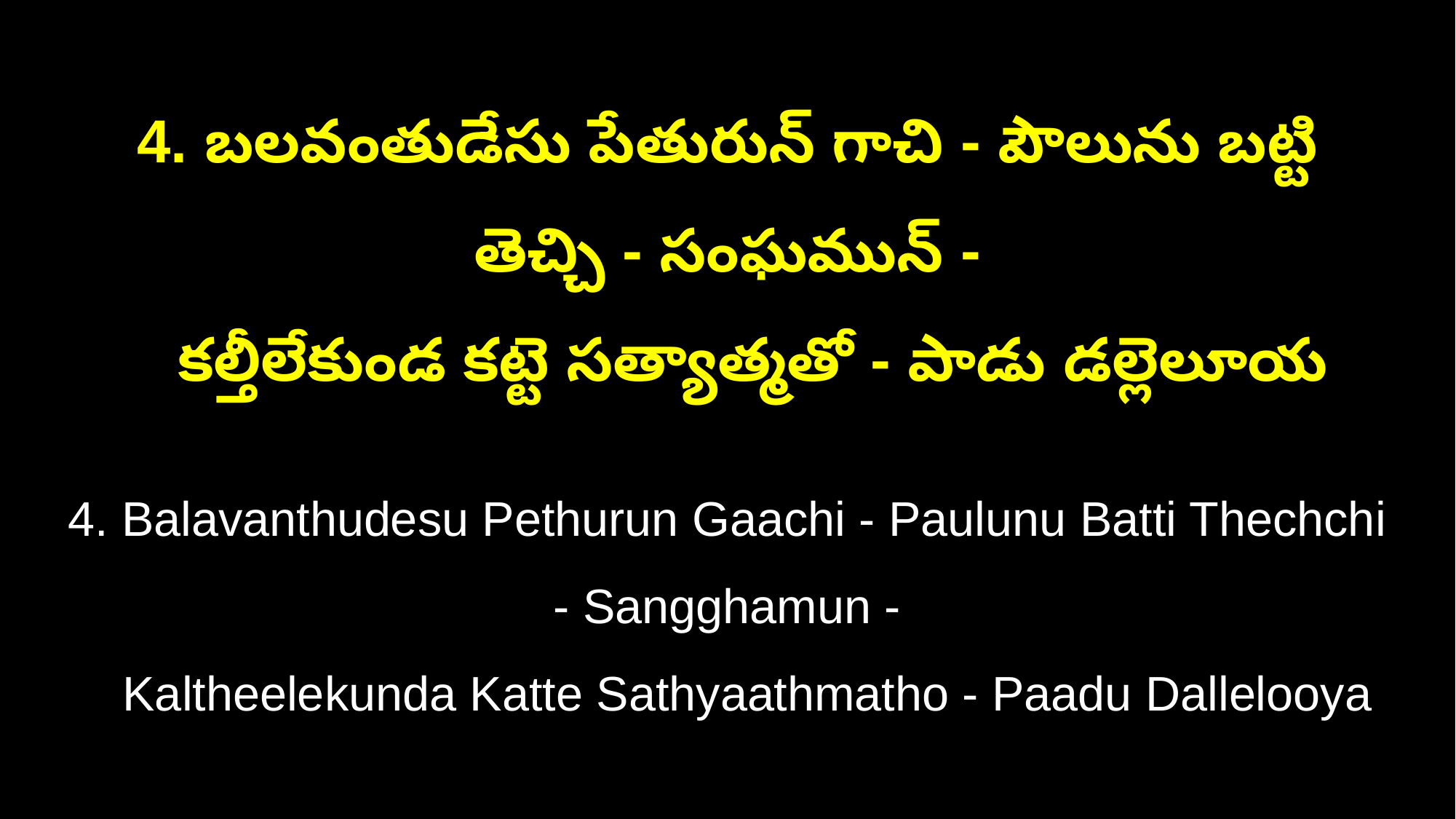

4. బలవంతుడేసు పేతురున్ గాచి - పౌలును బట్టి తెచ్చి - సంఘమున్ -
   కల్తీలేకుండ కట్టె సత్యాత్మతో - పాడు డల్లెలూయ
4. Balavanthudesu Pethurun Gaachi - Paulunu Batti Thechchi - Sangghamun -
   Kaltheelekunda Katte Sathyaathmatho - Paadu Dallelooya